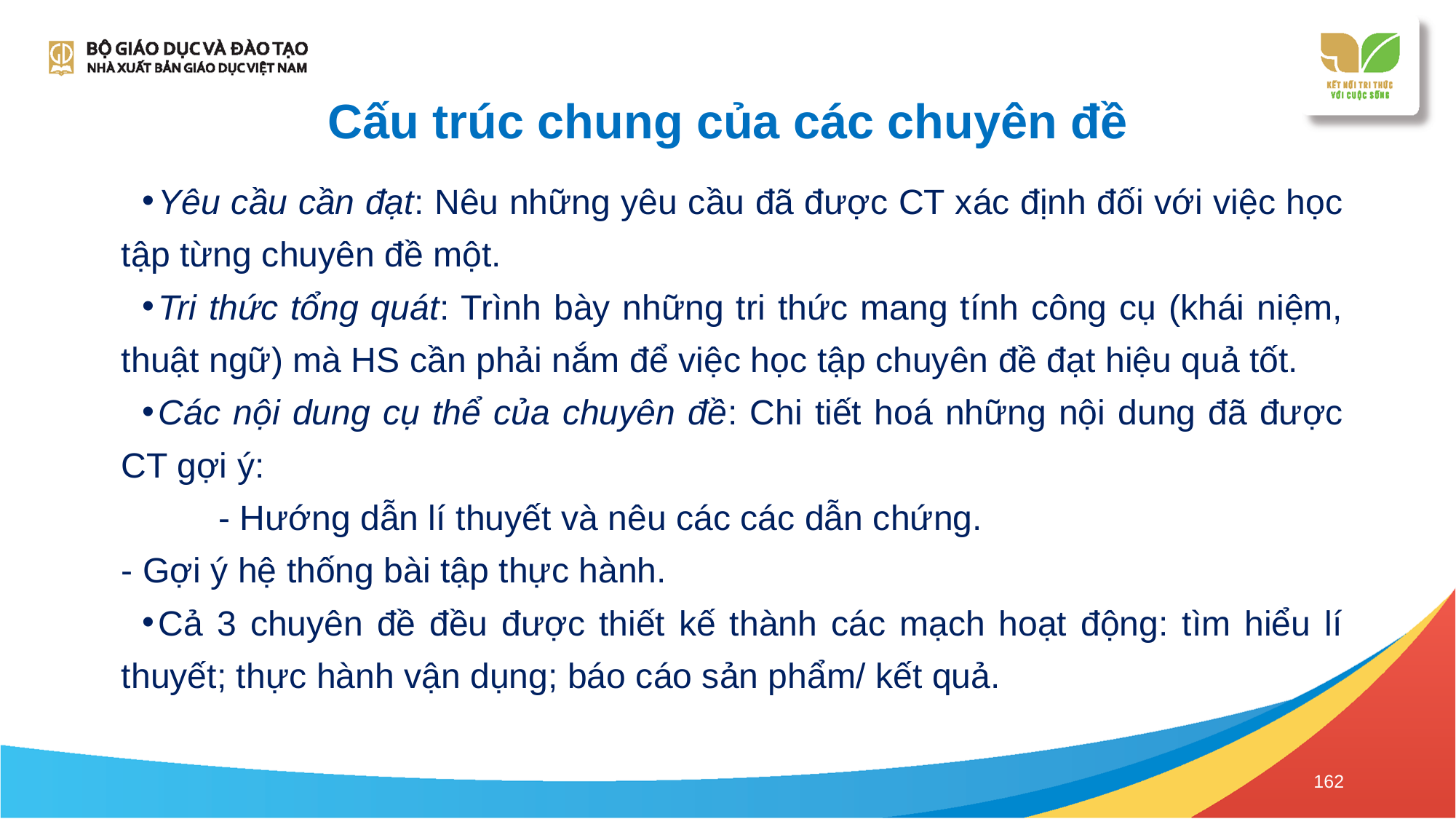

# Cấu trúc chung của các chuyên đề
Yêu cầu cần đạt: Nêu những yêu cầu đã được CT xác định đối với việc học tập từng chuyên đề một.
Tri thức tổng quát: Trình bày những tri thức mang tính công cụ (khái niệm, thuật ngữ) mà HS cần phải nắm để việc học tập chuyên đề đạt hiệu quả tốt.
Các nội dung cụ thể của chuyên đề: Chi tiết hoá những nội dung đã được CT gợi ý:
 	- Hướng dẫn lí thuyết và nêu các các dẫn chứng.
	- Gợi ý hệ thống bài tập thực hành.
Cả 3 chuyên đề đều được thiết kế thành các mạch hoạt động: tìm hiểu lí thuyết; thực hành vận dụng; báo cáo sản phẩm/ kết quả.

162